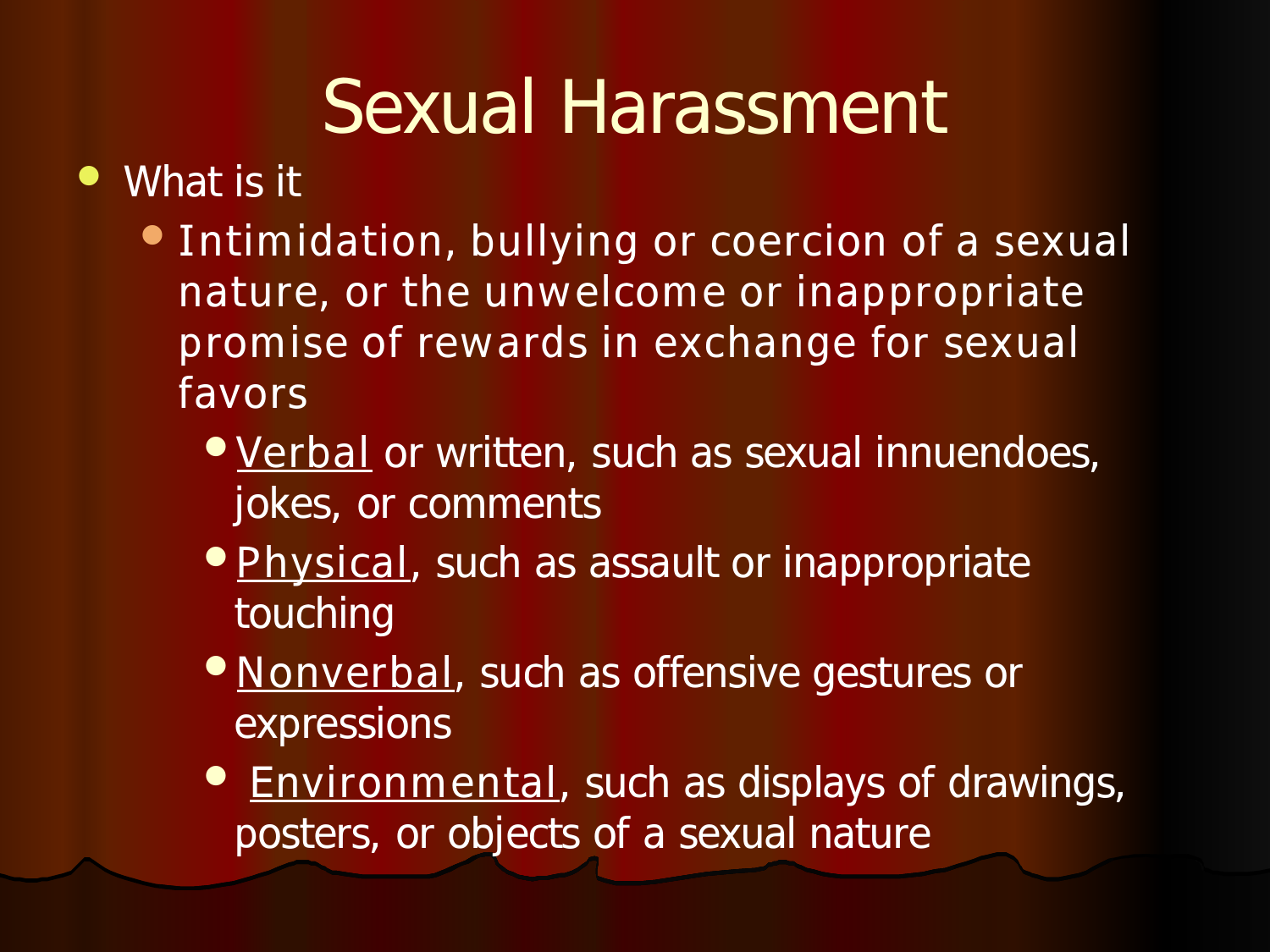

# Sexual Harassment
What is it
Intimidation, bullying or coercion of a sexual nature, or the unwelcome or inappropriate promise of rewards in exchange for sexual favors
Verbal or written, such as sexual innuendoes, jokes, or comments
Physical, such as assault or inappropriate touching
Nonverbal, such as offensive gestures or expressions
 Environmental, such as displays of drawings, posters, or objects of a sexual nature